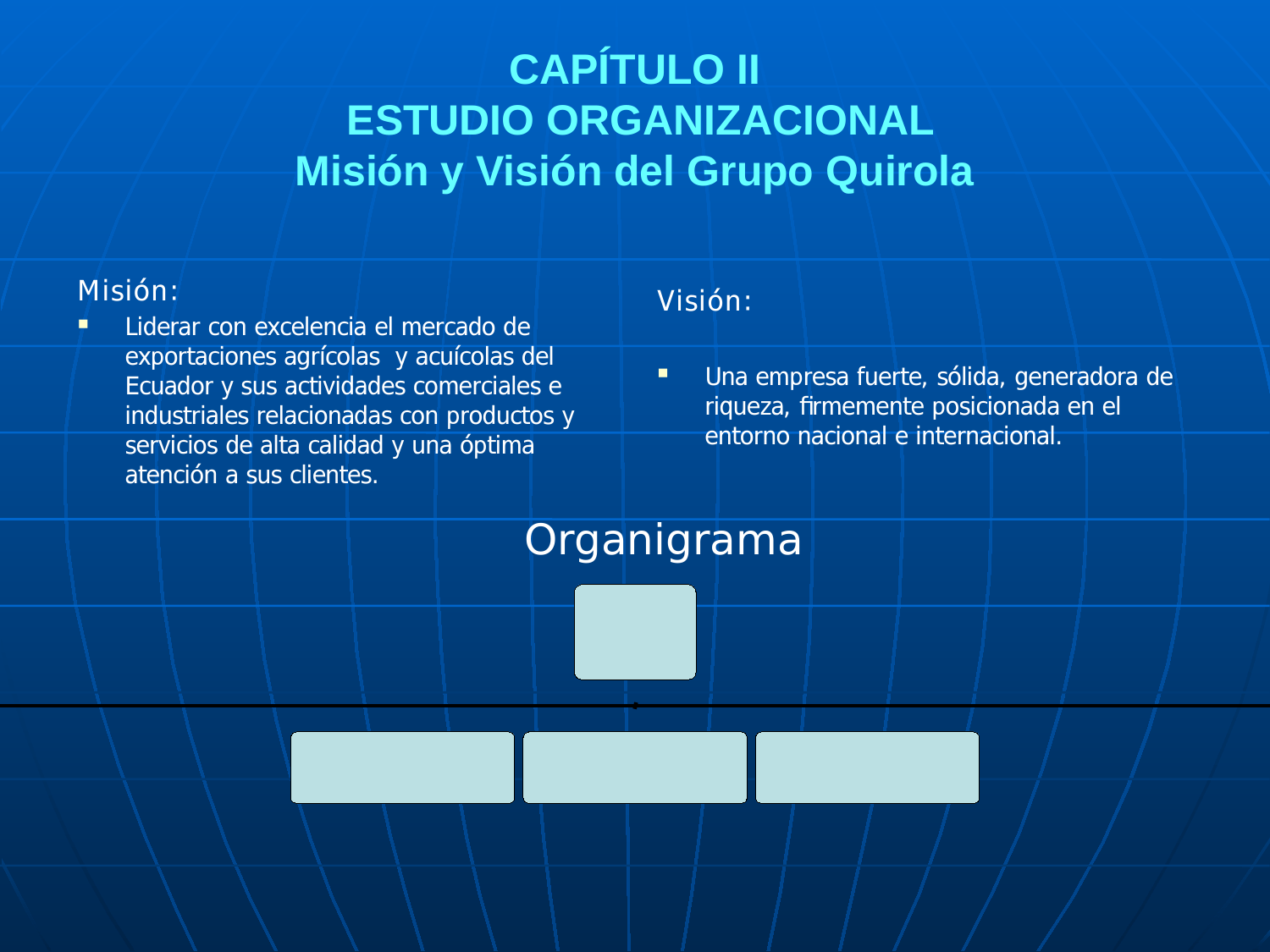

# CAPÍTULO II ESTUDIO ORGANIZACIONAL Misión y Visión del Grupo Quirola
Misión:
Liderar con excelencia el mercado de exportaciones agrícolas  y acuícolas del Ecuador y sus actividades comerciales e industriales relacionadas con productos y servicios de alta calidad y una óptima atención a sus clientes.
Visión:

Una empresa fuerte, sólida, generadora de riqueza, firmemente posicionada en el entorno nacional e internacional.
                Organigrama